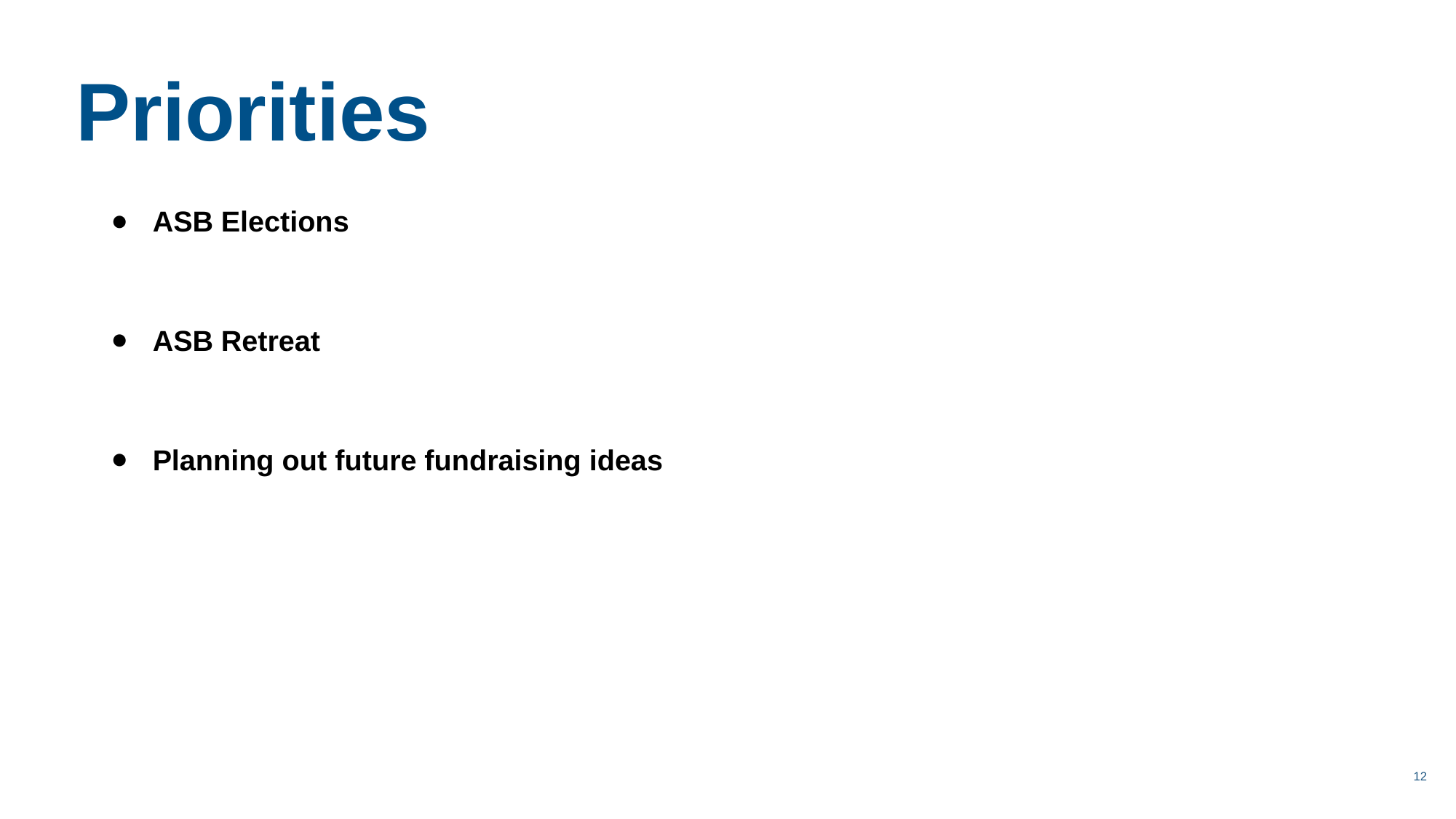

Priorities

ASB Elections

ASB Retreat

Planning out future fundraising ideas

12